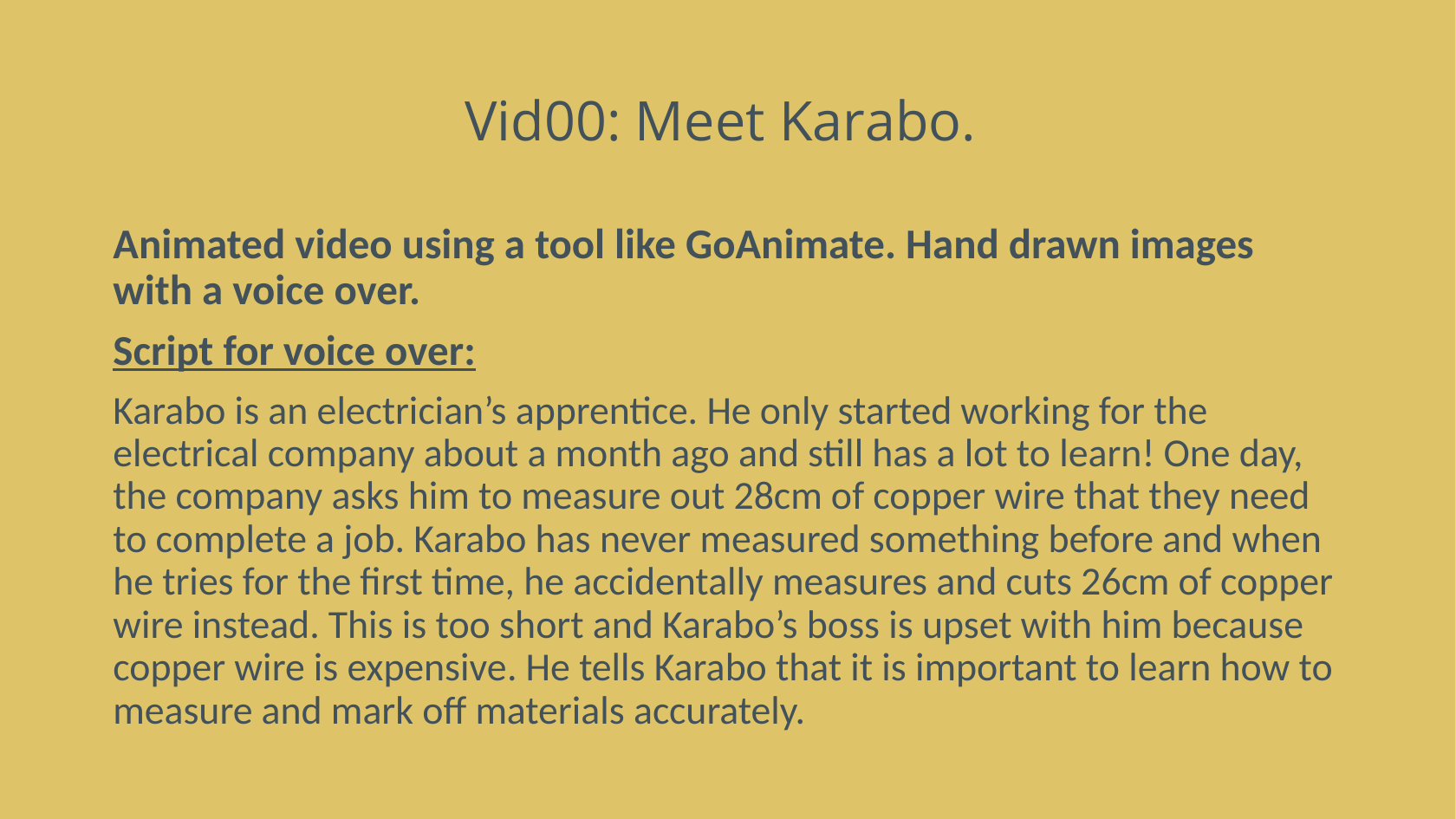

# Vid00: Meet Karabo.
Animated video using a tool like GoAnimate. Hand drawn images with a voice over.
Script for voice over:
Karabo is an electrician’s apprentice. He only started working for the electrical company about a month ago and still has a lot to learn! One day, the company asks him to measure out 28cm of copper wire that they need to complete a job. Karabo has never measured something before and when he tries for the first time, he accidentally measures and cuts 26cm of copper wire instead. This is too short and Karabo’s boss is upset with him because copper wire is expensive. He tells Karabo that it is important to learn how to measure and mark off materials accurately.